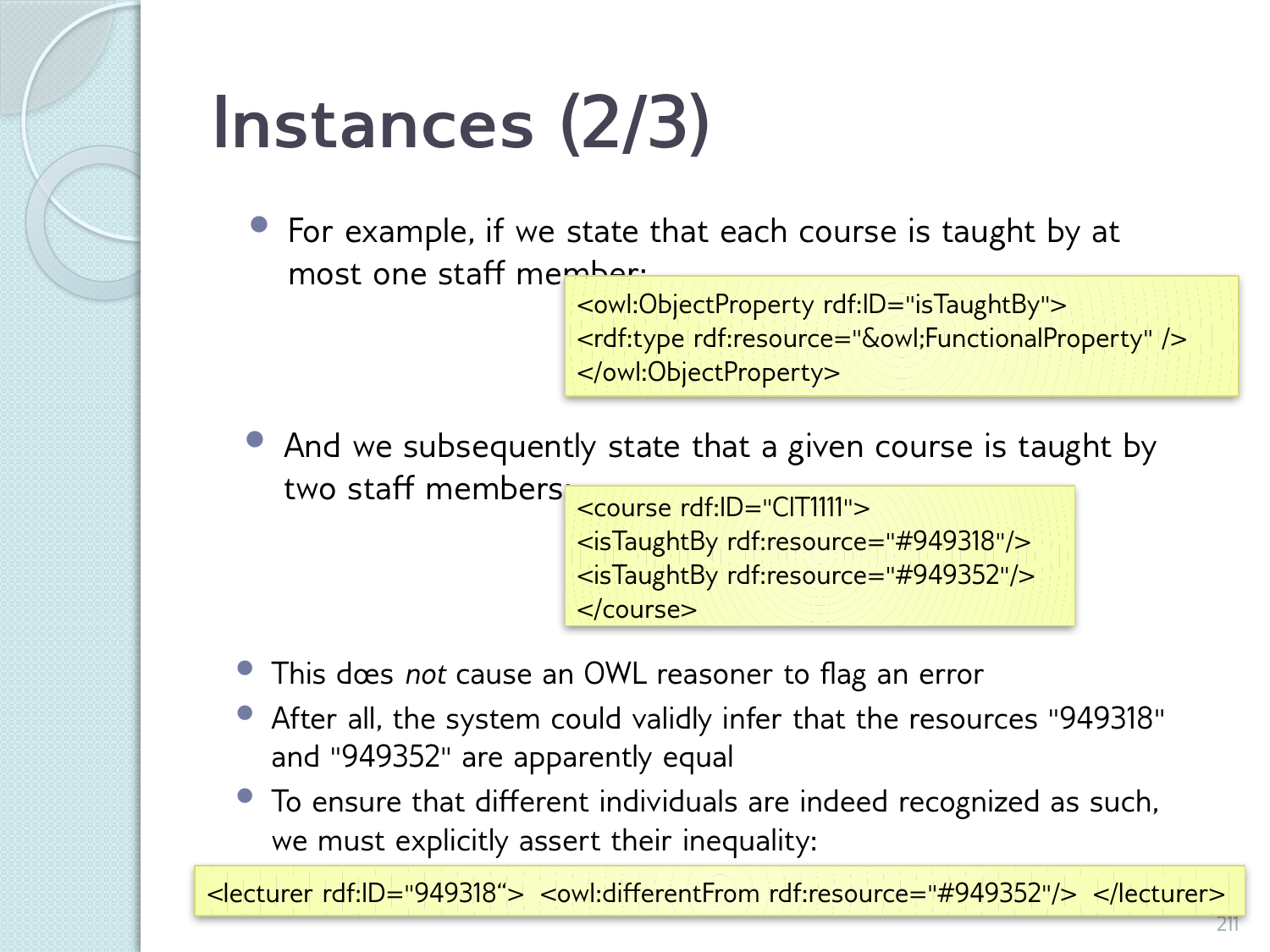

# Instances (2/3)
For example, if we state that each course is taught by at most one staff member:
<owl:ObjectProperty rdf:ID="isTaughtBy">
<rdf:type rdf:resource="&owl;FunctionalProperty" />
</owl:ObjectProperty>
And we subsequently state that a given course is taught by two staff members:
<course rdf:ID="CIT1111">
<isTaughtBy rdf:resource="#949318"/>
<isTaughtBy rdf:resource="#949352"/>
</course>
This does not cause an OWL reasoner to flag an error
After all, the system could validly infer that the resources "949318" and "949352" are apparently equal
To ensure that different individuals are indeed recognized as such, we must explicitly assert their inequality:
<lecturer rdf:ID="949318“>  <owl:differentFrom rdf:resource="#949352"/>  </lecturer>
211